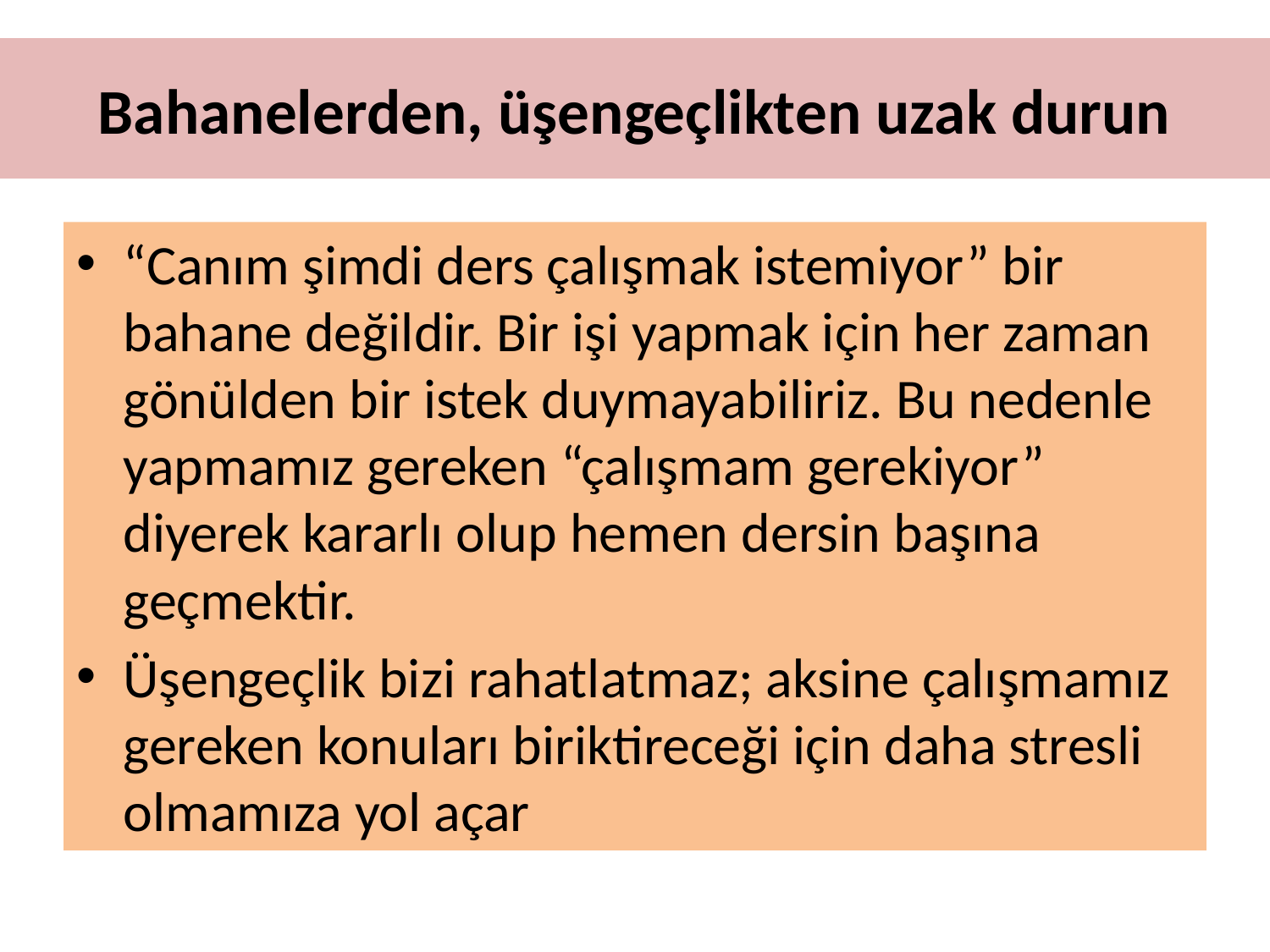

# Bahanelerden, üşengeçlikten uzak durun
“Canım şimdi ders çalışmak istemiyor” bir bahane değildir. Bir işi yapmak için her zaman gönülden bir istek duymayabiliriz. Bu nedenle yapmamız gereken “çalışmam gerekiyor” diyerek kararlı olup hemen dersin başına geçmektir.
Üşengeçlik bizi rahatlatmaz; aksine çalışmamız gereken konuları biriktireceği için daha stresli olmamıza yol açar